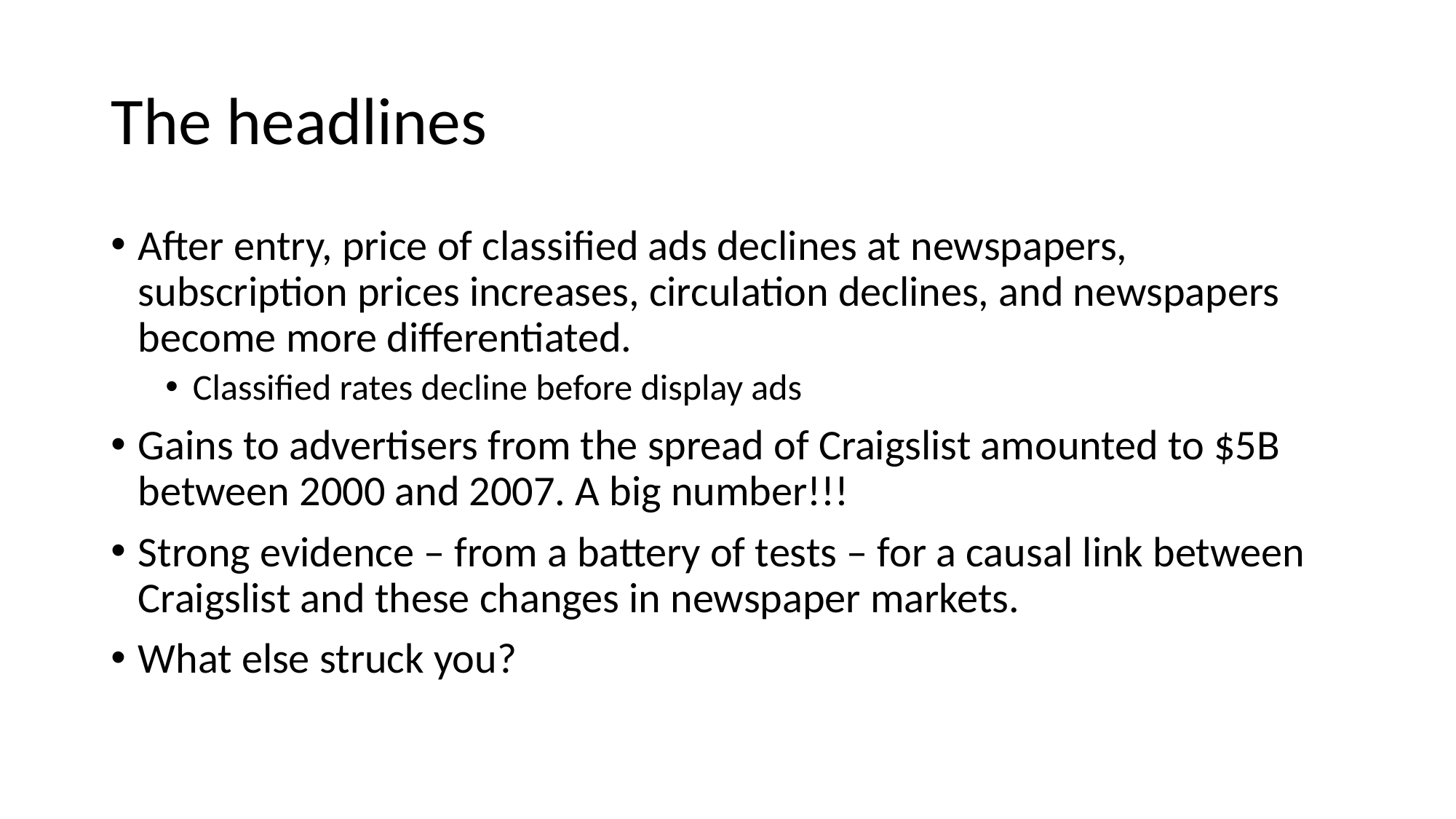

# The headlines
After entry, price of classified ads declines at newspapers, subscription prices increases, circulation declines, and newspapers become more differentiated.
Classified rates decline before display ads
Gains to advertisers from the spread of Craigslist amounted to $5B between 2000 and 2007. A big number!!!
Strong evidence – from a battery of tests – for a causal link between Craigslist and these changes in newspaper markets.
What else struck you?